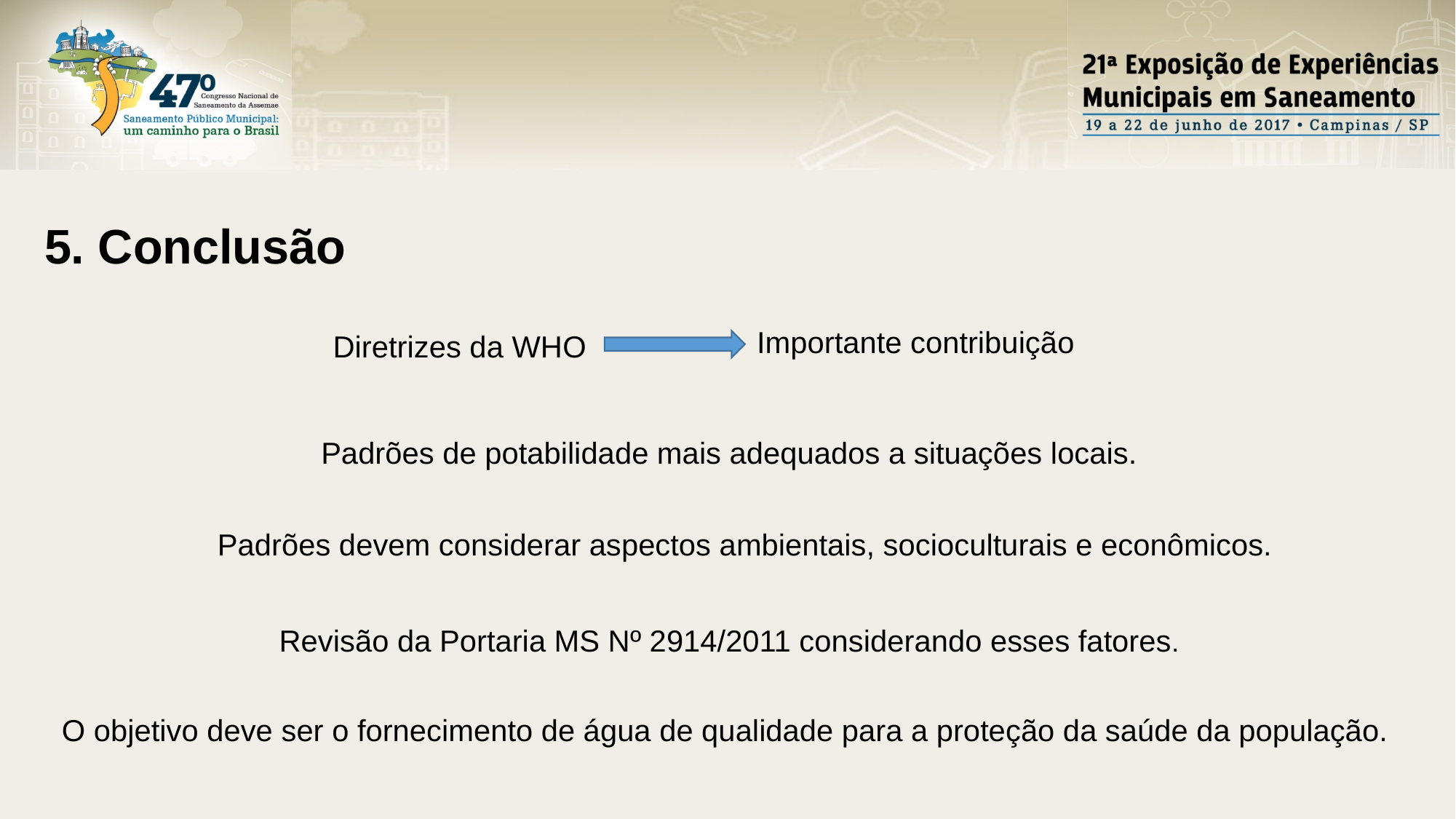

5. Conclusão

Importante contribuição
Diretrizes da WHO

Padrões de potabilidade mais adequados a situações locais.
Padrões devem considerar aspectos ambientais, socioculturais e econômicos.

Revisão da Portaria MS Nº 2914/2011 considerando esses fatores.

O objetivo deve ser o fornecimento de água de qualidade para a proteção da saúde da população.